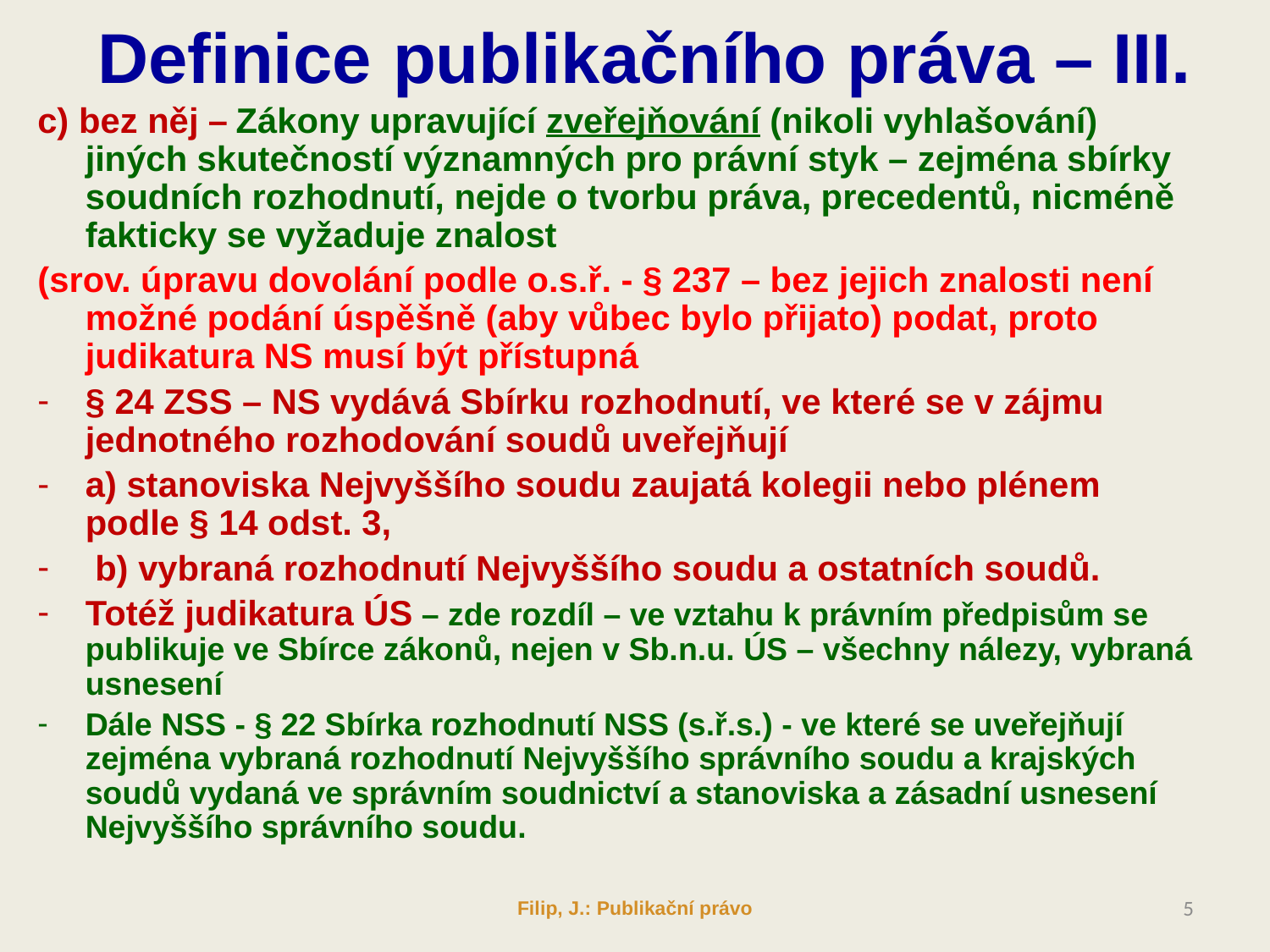

Definice publikačního práva – III.
c) bez něj – Zákony upravující zveřejňování (nikoli vyhlašování) jiných skutečností významných pro právní styk – zejména sbírky soudních rozhodnutí, nejde o tvorbu práva, precedentů, nicméně fakticky se vyžaduje znalost
(srov. úpravu dovolání podle o.s.ř. - § 237 – bez jejich znalosti není možné podání úspěšně (aby vůbec bylo přijato) podat, proto judikatura NS musí být přístupná
§ 24 ZSS – NS vydává Sbírku rozhodnutí, ve které se v zájmu jednotného rozhodování soudů uveřejňují
a) stanoviska Nejvyššího soudu zaujatá kolegii nebo plénem podle § 14 odst. 3,
 b) vybraná rozhodnutí Nejvyššího soudu a ostatních soudů.
Totéž judikatura ÚS – zde rozdíl – ve vztahu k právním předpisům se publikuje ve Sbírce zákonů, nejen v Sb.n.u. ÚS – všechny nálezy, vybraná usnesení
Dále NSS - § 22 Sbírka rozhodnutí NSS (s.ř.s.) - ve které se uveřejňují zejména vybraná rozhodnutí Nejvyššího správního soudu a krajských soudů vydaná ve správním soudnictví a stanoviska a zásadní usnesení Nejvyššího správního soudu.

Filip, J.: Publikační právo
5